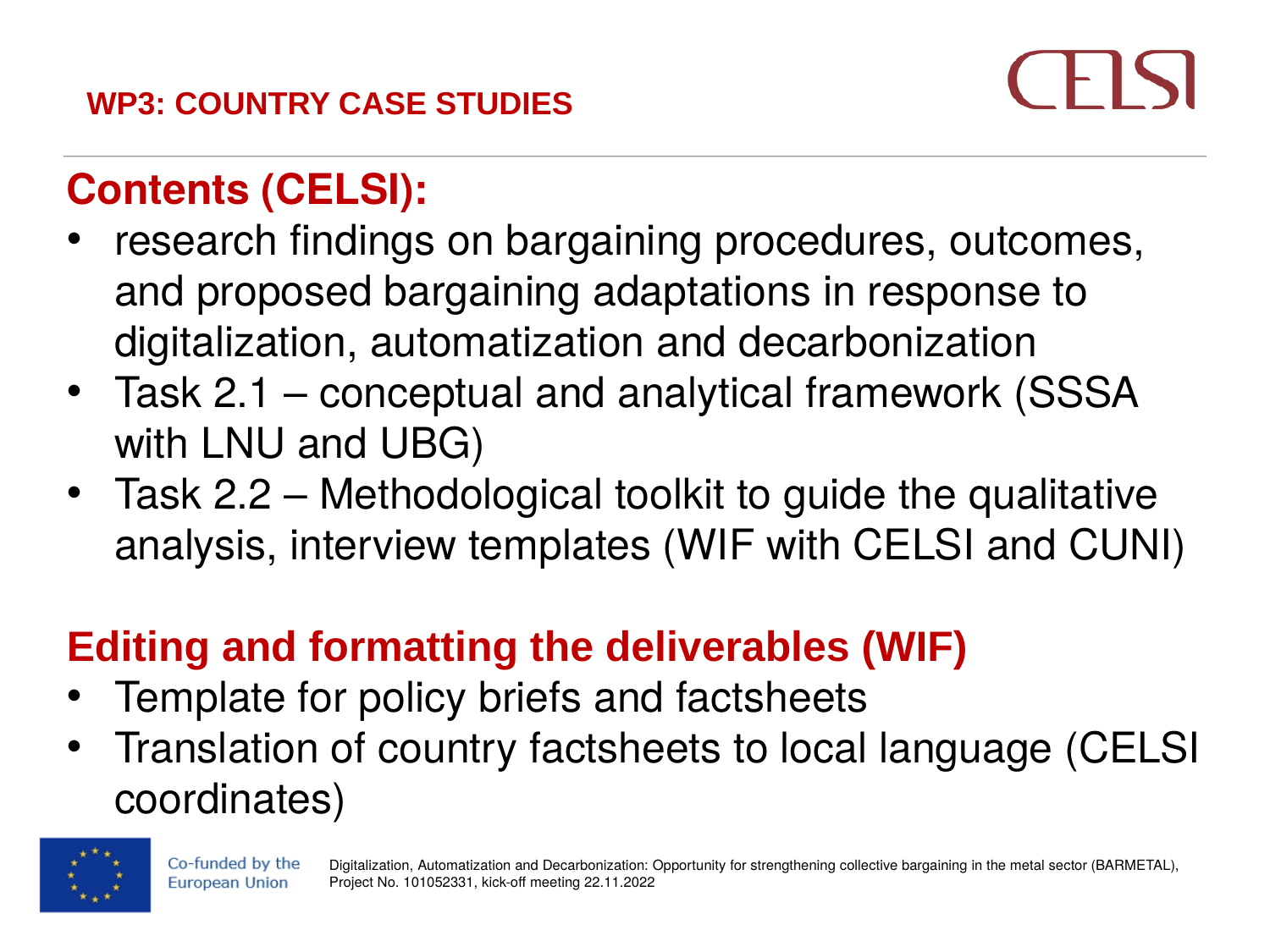

WP3: COUNTRY CASE STUDIES
Contents (CELSI):
research findings on bargaining procedures, outcomes, and proposed bargaining adaptations in response to digitalization, automatization and decarbonization
Task 2.1 – conceptual and analytical framework (SSSA with LNU and UBG)
Task 2.2 – Methodological toolkit to guide the qualitative analysis, interview templates (WIF with CELSI and CUNI)

Editing and formatting the deliverables (WIF)
Template for policy briefs and factsheets
Translation of country factsheets to local language (CELSI coordinates)